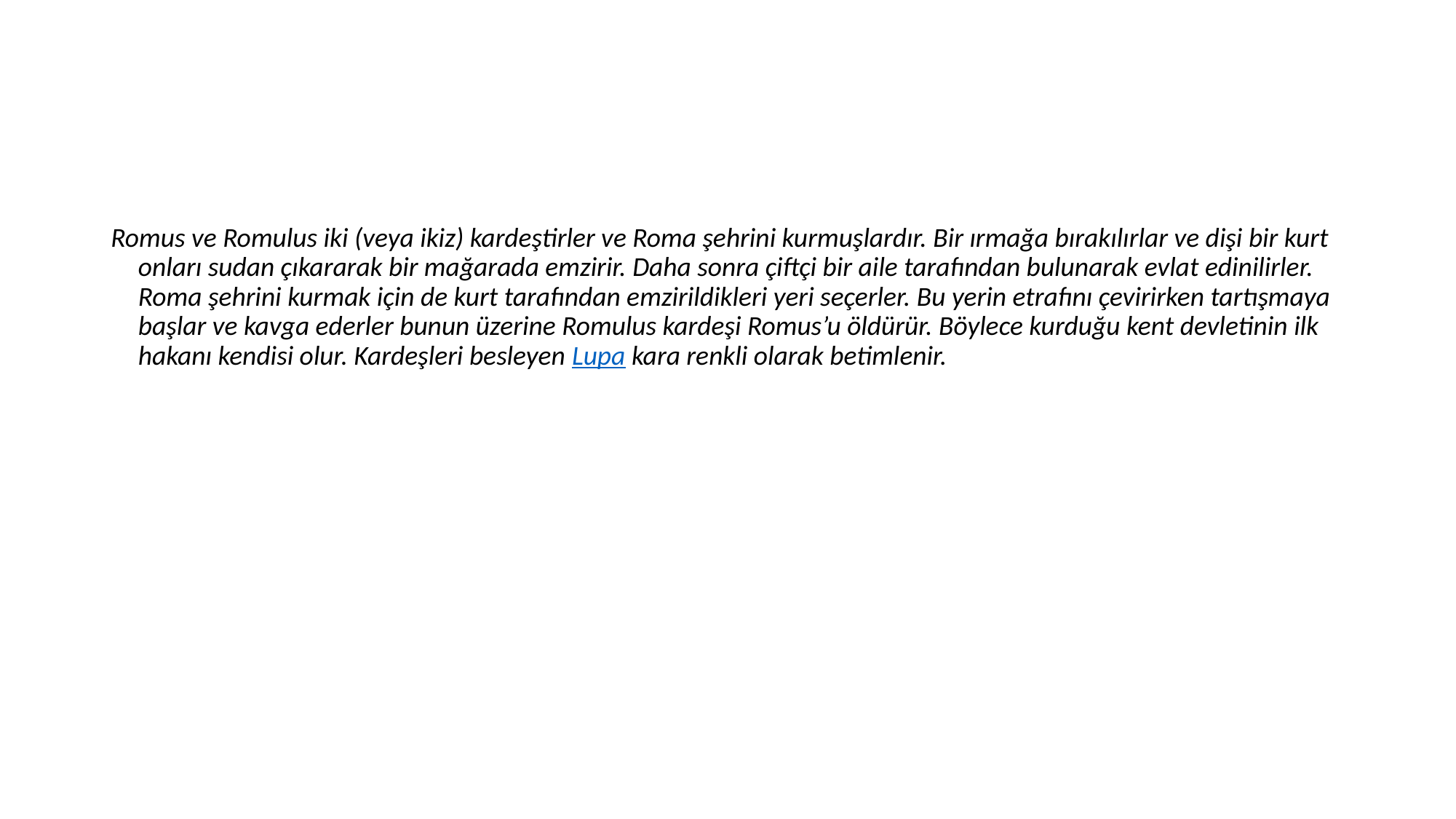

#
Romus ve Romulus iki (veya ikiz) kardeştirler ve Roma şehrini kurmuşlardır. Bir ırmağa bırakılırlar ve dişi bir kurt onları sudan çıkararak bir mağarada emzirir. Daha sonra çiftçi bir aile tarafından bulunarak evlat edinilirler. Roma şehrini kurmak için de kurt tarafından emzirildikleri yeri seçerler. Bu yerin etrafını çevirirken tartışmaya başlar ve kavga ederler bunun üzerine Romulus kardeşi Romus’u öldürür. Böylece kurduğu kent devletinin ilk hakanı kendisi olur. Kardeşleri besleyen Lupa kara renkli olarak betimlenir.